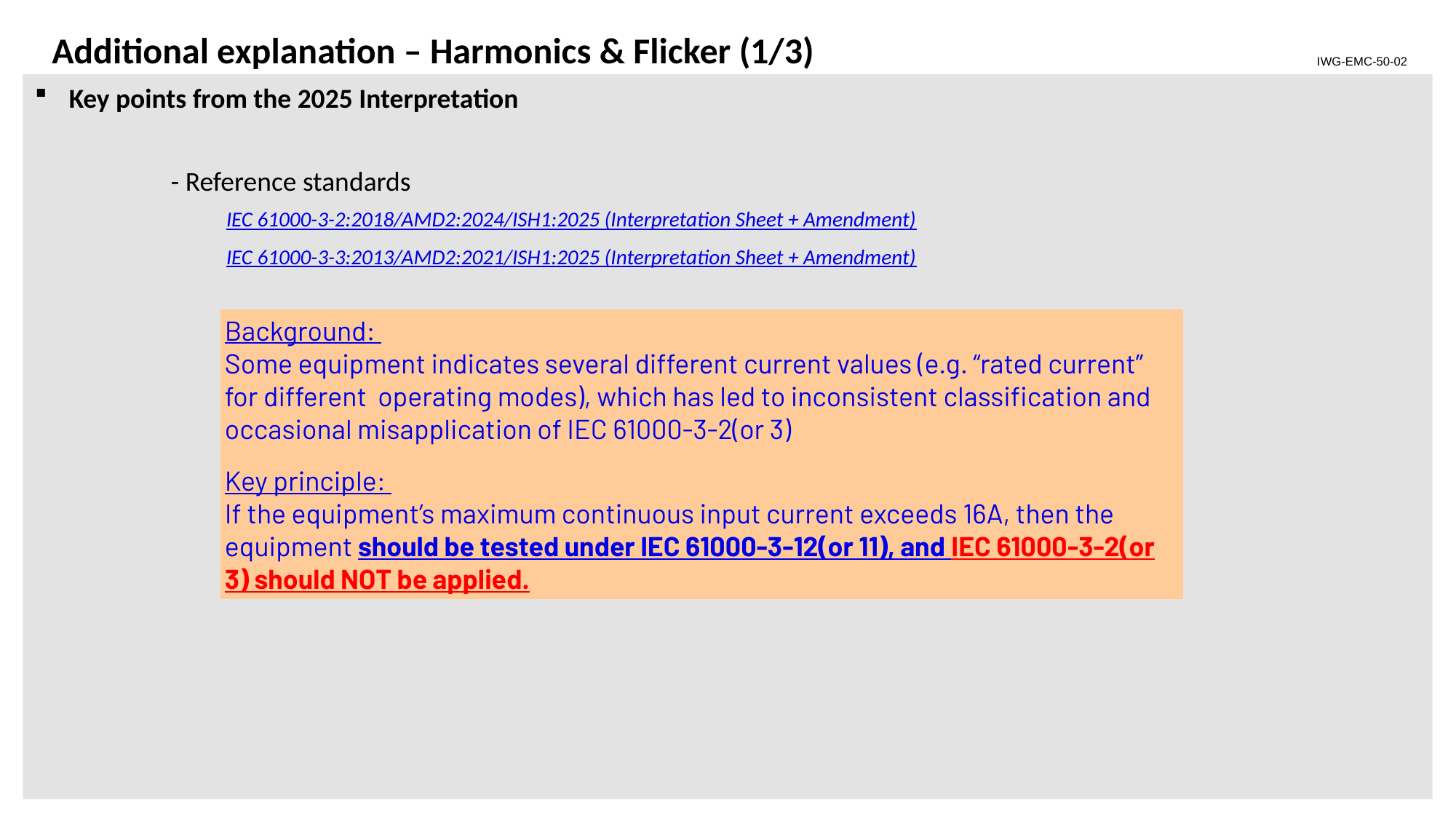

Additional explanation – Harmonics & Flicker (1/3)
IWG-EMC-50-02

Key points from the 2025 Interpretation
- Reference standards
IEC 61000-3-2:2018/AMD2:2024/ISH1:2025 (Interpretation Sheet + Amendment)
IEC 61000-3-3:2013/AMD2:2021/ISH1:2025 (Interpretation Sheet + Amendment)
Background:
Some equipment indicates several different current values (e.g. “rated current” for different  operating modes), which has led to inconsistent classification and occasional misapplication of IEC 61000-3-2(or 3)

Key principle:
If the equipment’s maximum continuous input current exceeds 16A, then the equipment should be tested under IEC 61000-3-12(or 11), and IEC 61000-3-2(or 3) should NOT be applied.